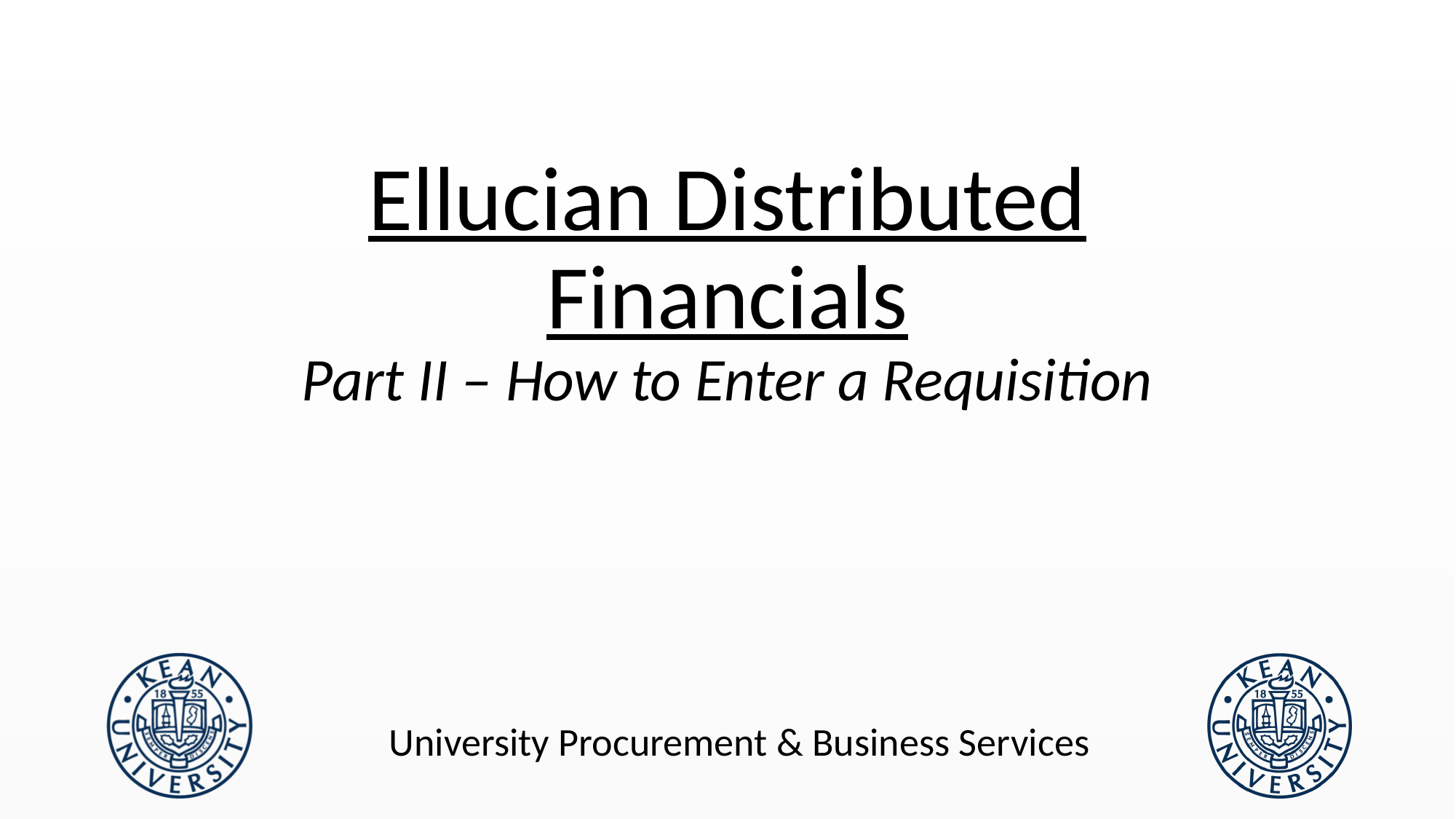

# Ellucian Distributed Financials Part II – How to Enter a Requisition